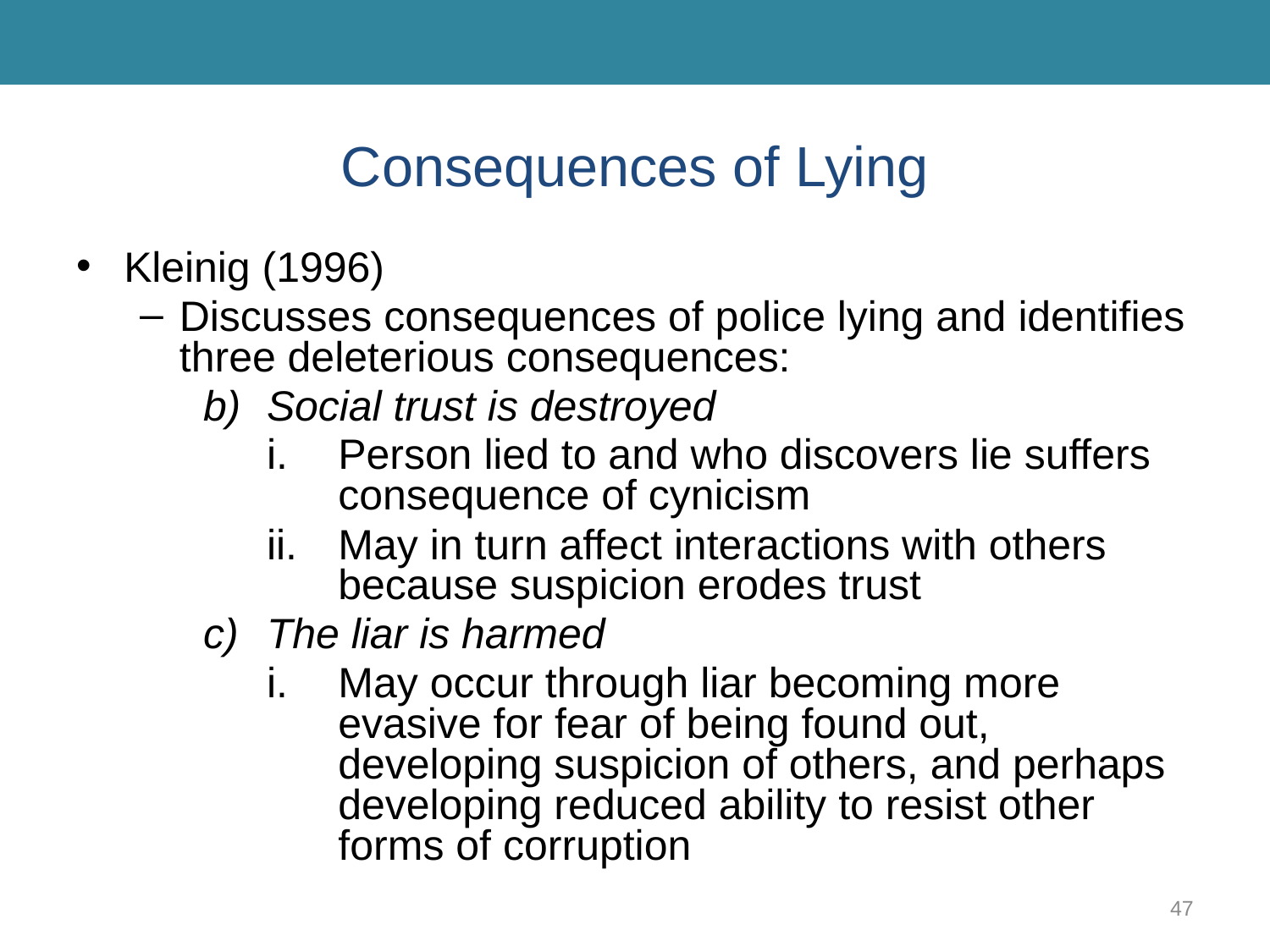

# Consequences of Lying
Kleinig (1996)
Discusses consequences of police lying and identifies three deleterious consequences:
Social trust is destroyed
Person lied to and who discovers lie suffers consequence of cynicism
May in turn affect interactions with others because suspicion erodes trust
The liar is harmed
May occur through liar becoming more evasive for fear of being found out, developing suspicion of others, and perhaps developing reduced ability to resist other forms of corruption
47